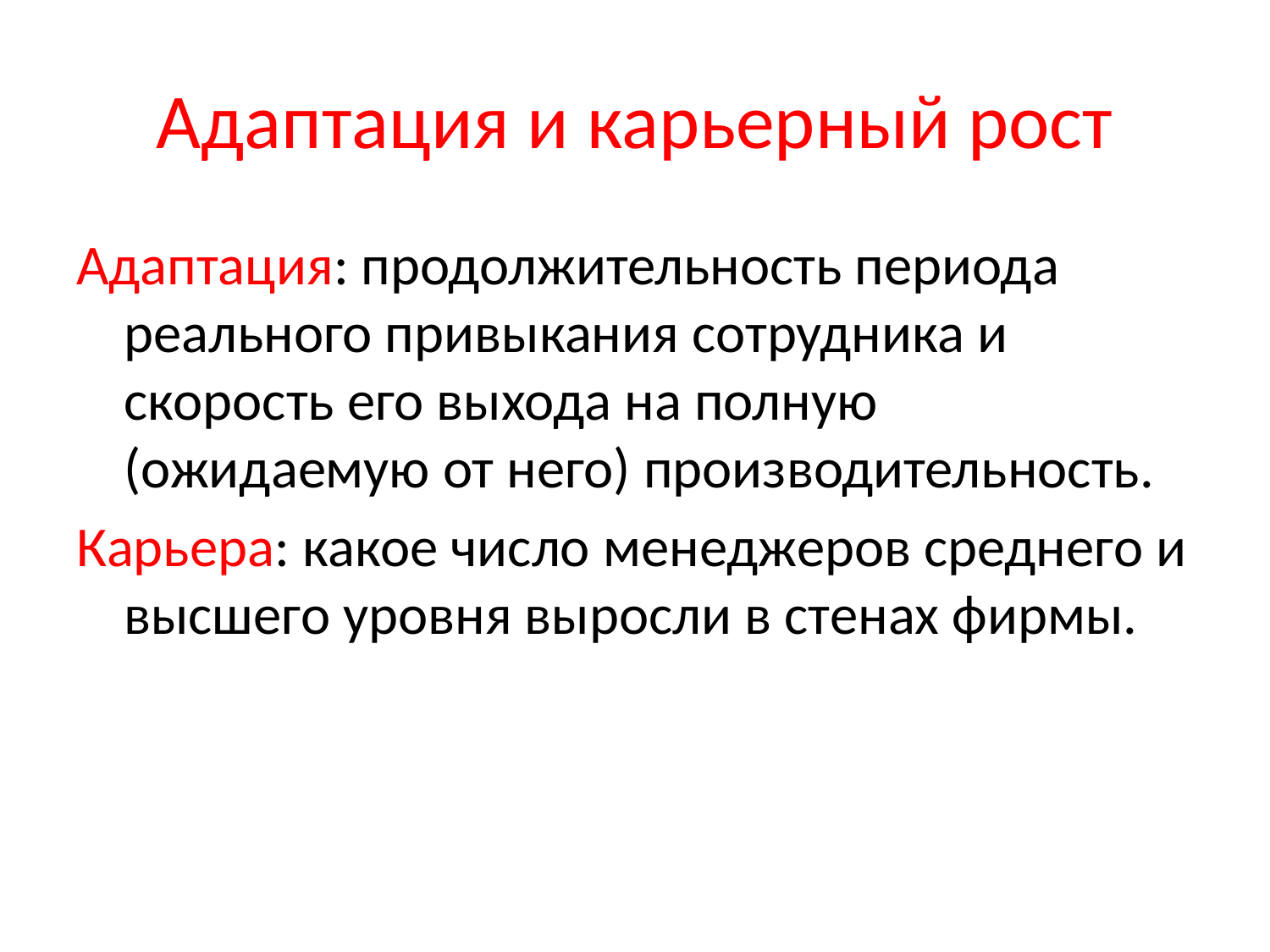

# Адаптация и карьерный рост
Адаптация: продолжительность периода реального привыкания сотрудника и скорость его выхода на полную (ожидаемую от него) производительность.
Карьера: какое число менеджеров среднего и высшего уровня выросли в стенах фирмы.